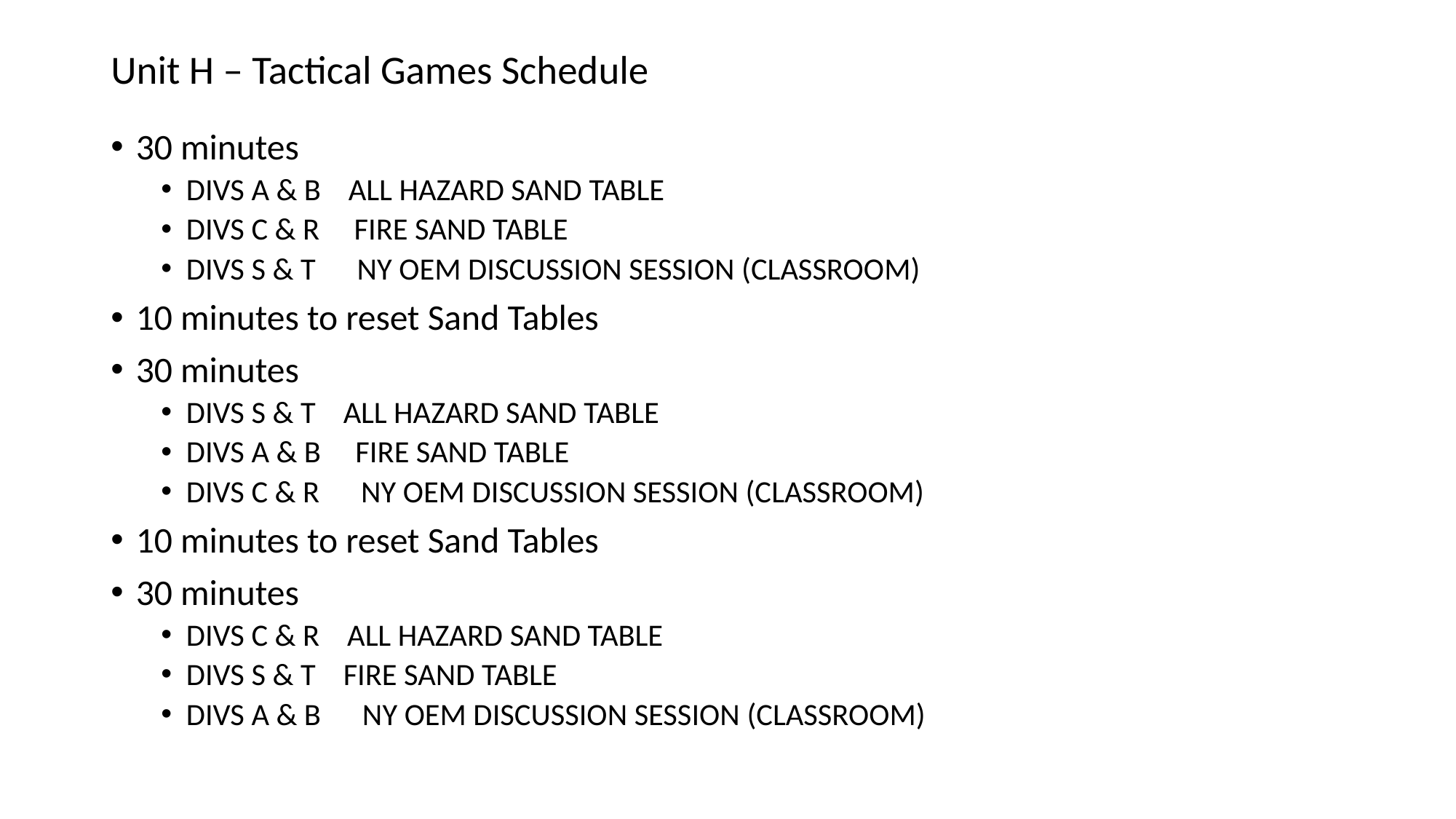

# Unit H – Tactical Games Schedule
30 minutes
DIVS A & B    ALL HAZARD SAND TABLE
DIVS C & R     FIRE SAND TABLE
DIVS S & T      NY OEM DISCUSSION SESSION (CLASSROOM)
10 minutes to reset Sand Tables
30 minutes
DIVS S & T    ALL HAZARD SAND TABLE
DIVS A & B     FIRE SAND TABLE
DIVS C & R      NY OEM DISCUSSION SESSION (CLASSROOM)
10 minutes to reset Sand Tables
30 minutes
DIVS C & R    ALL HAZARD SAND TABLE
DIVS S & T    FIRE SAND TABLE
DIVS A & B      NY OEM DISCUSSION SESSION (CLASSROOM)